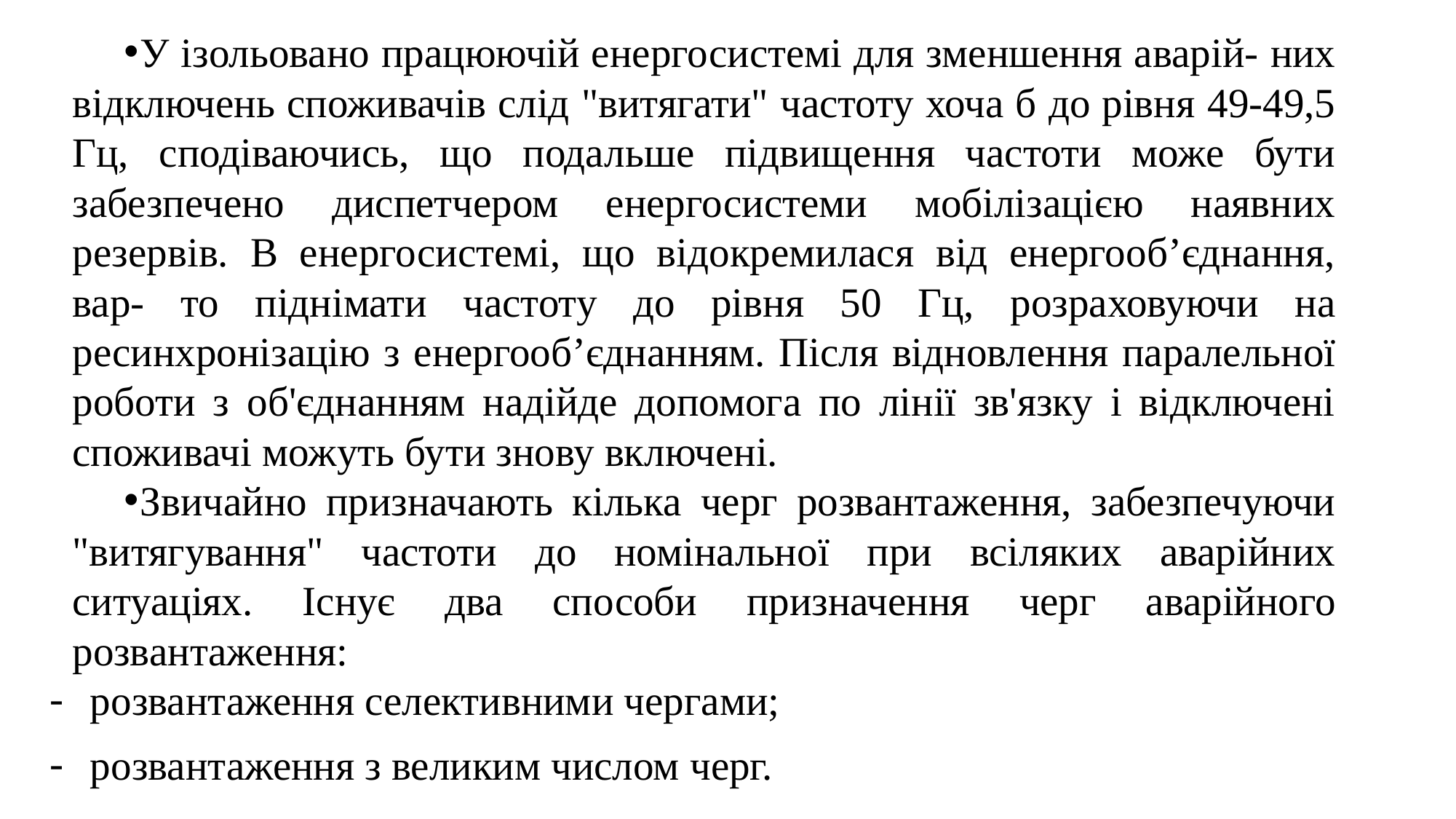

У ізольовано працюючій енергосистемі для зменшення аварій- них відключень споживачів слід "витягати" частоту хоча б до рівня 49-49,5 Гц, сподіваючись, що подальше підвищення частоти може бути забезпечено диспетчером енергосистеми мобілізацією наявних резервів. В енергосистемі, що відокремилася від енергооб’єднання, вар- то піднімати частоту до рівня 50 Гц, розраховуючи на ресинхронізацію з енергооб’єднанням. Після відновлення паралельної роботи з об'єднанням надійде допомога по лінії зв'язку і відключені споживачі можуть бути знову включені.
Звичайно призначають кілька черг розвантаження, забезпечуючи "витягування" частоти до номінальної при всіляких аварійних ситуаціях. Існує два способи призначення черг аварійного розвантаження:
розвантаження селективними чергами;
розвантаження з великим числом черг.